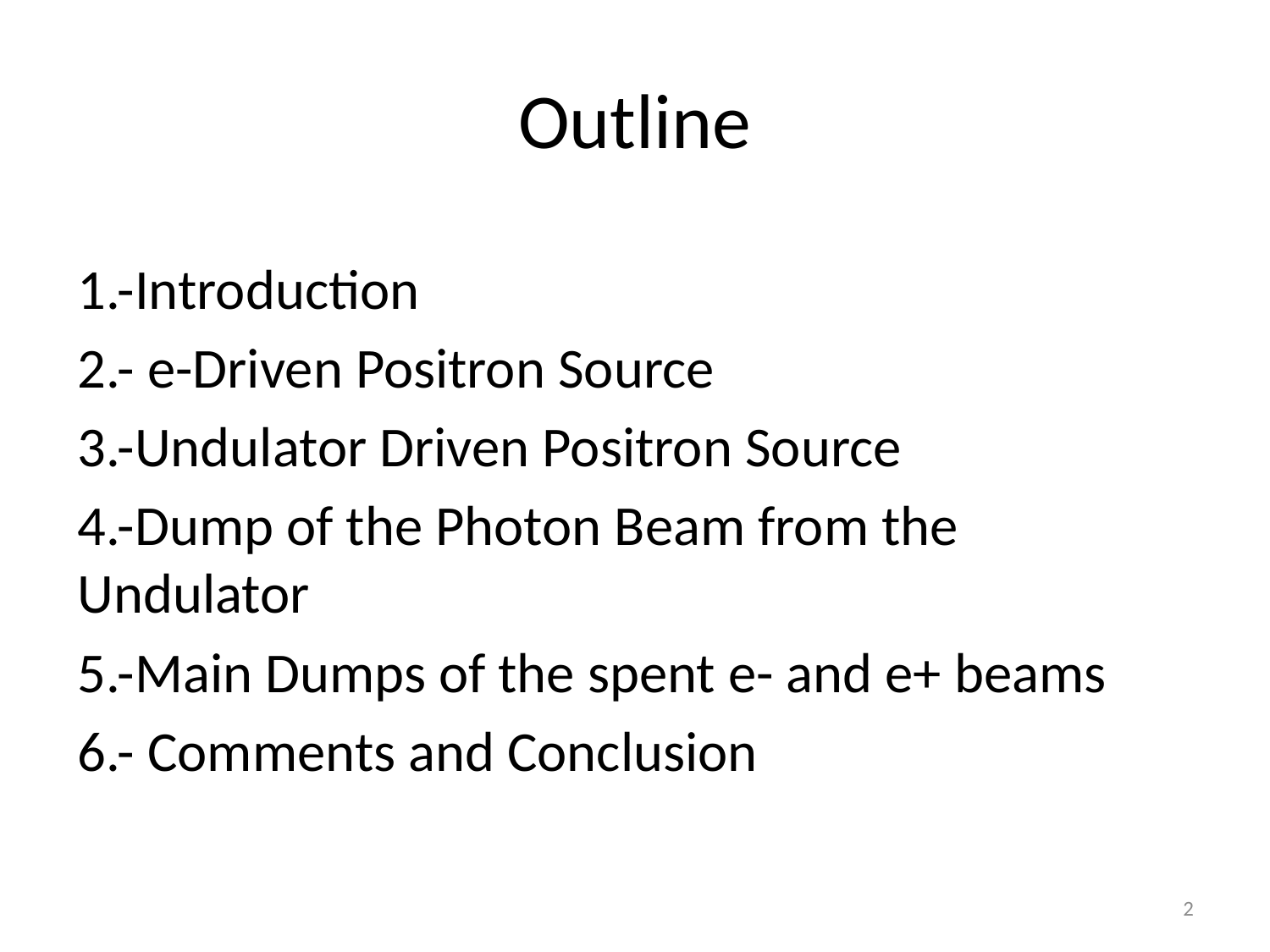

# Outline
1.-Introduction
2.- e-Driven Positron Source
3.-Undulator Driven Positron Source
4.-Dump of the Photon Beam from the Undulator
5.-Main Dumps of the spent e- and e+ beams
6.- Comments and Conclusion

2